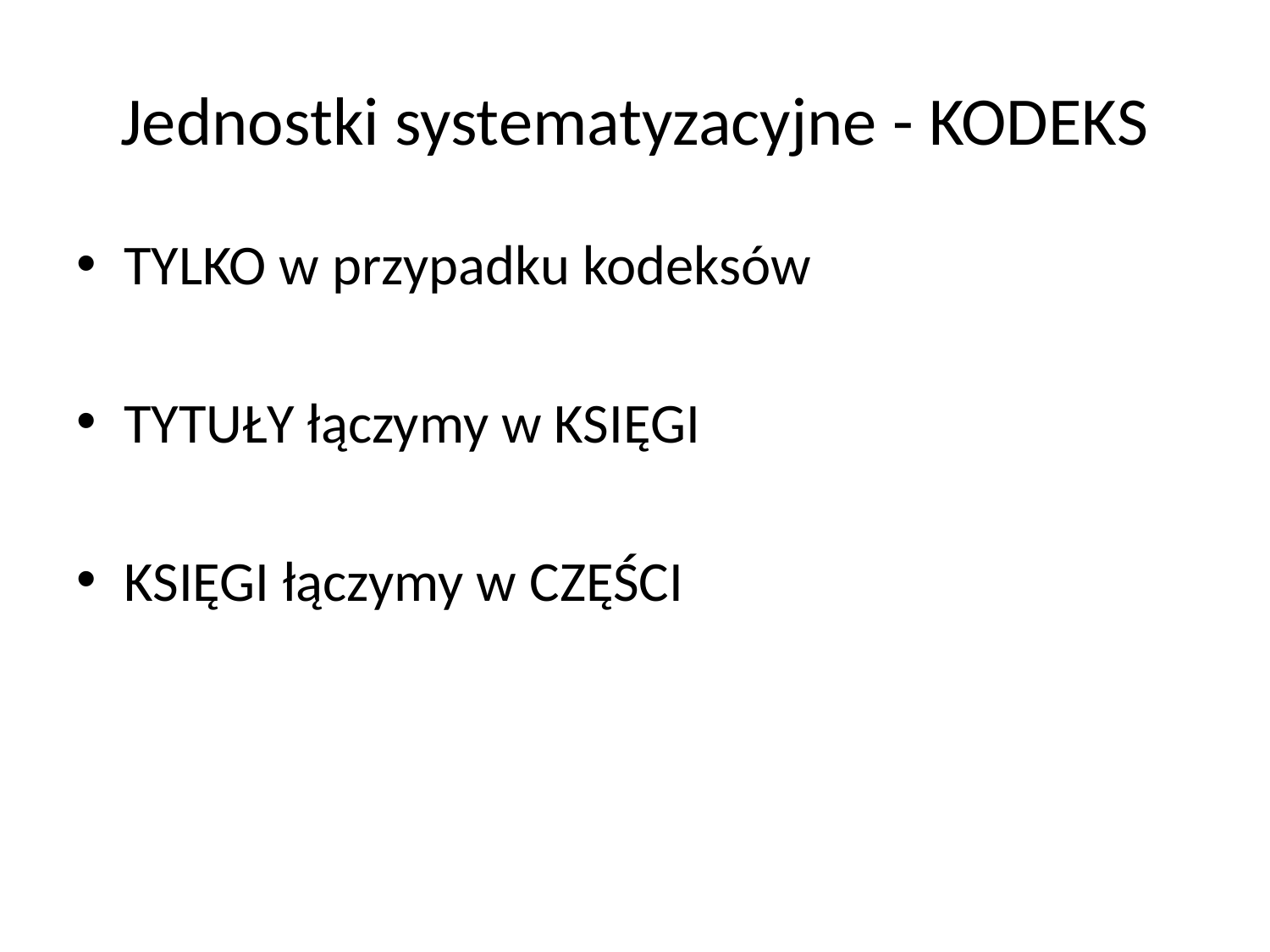

# Jednostki systematyzacyjne - KODEKS
TYLKO w przypadku kodeksów

TYTUŁY łączymy w KSIĘGI

KSIĘGI łączymy w CZĘŚCI